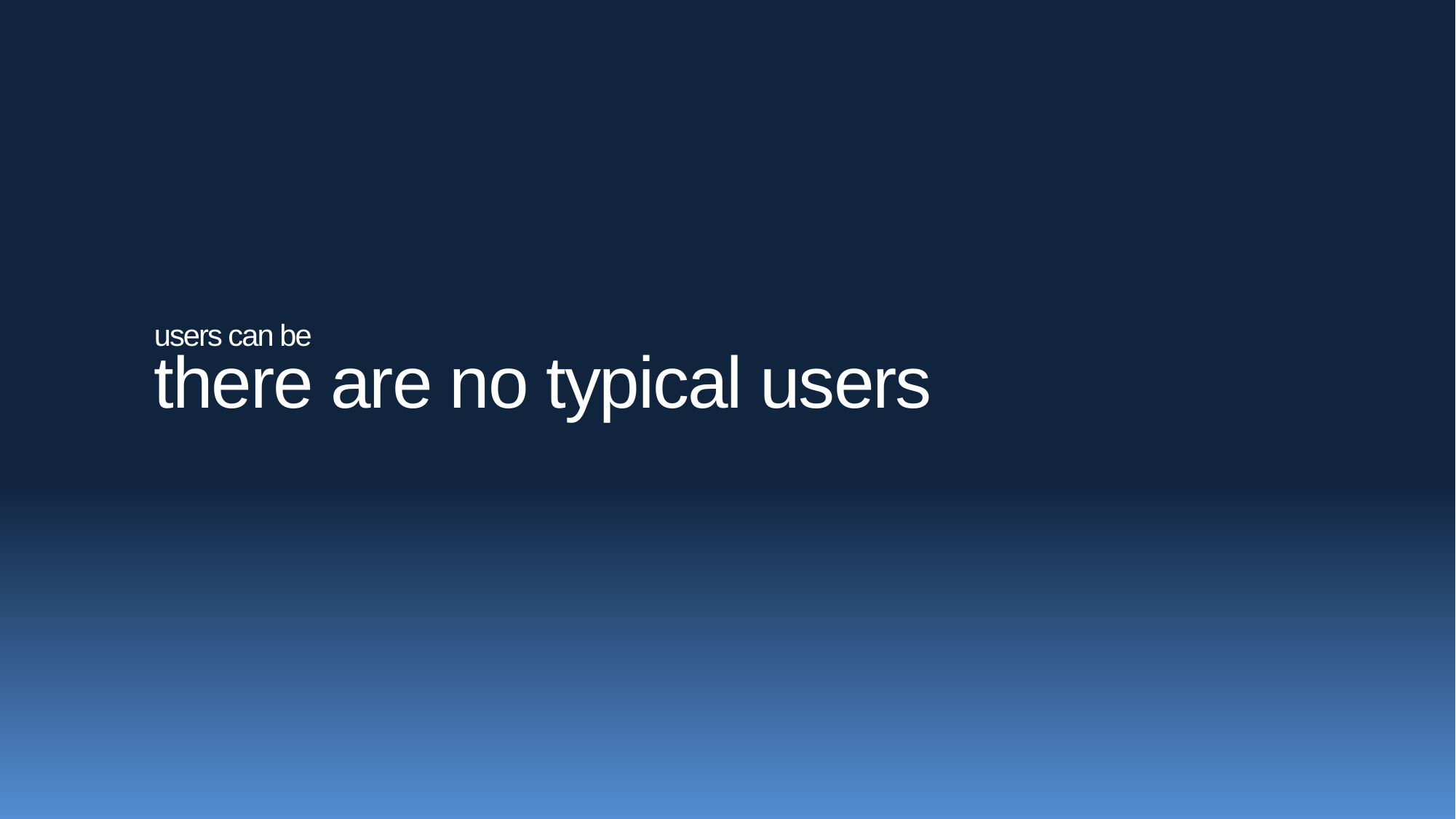

# users can be there are no typical users